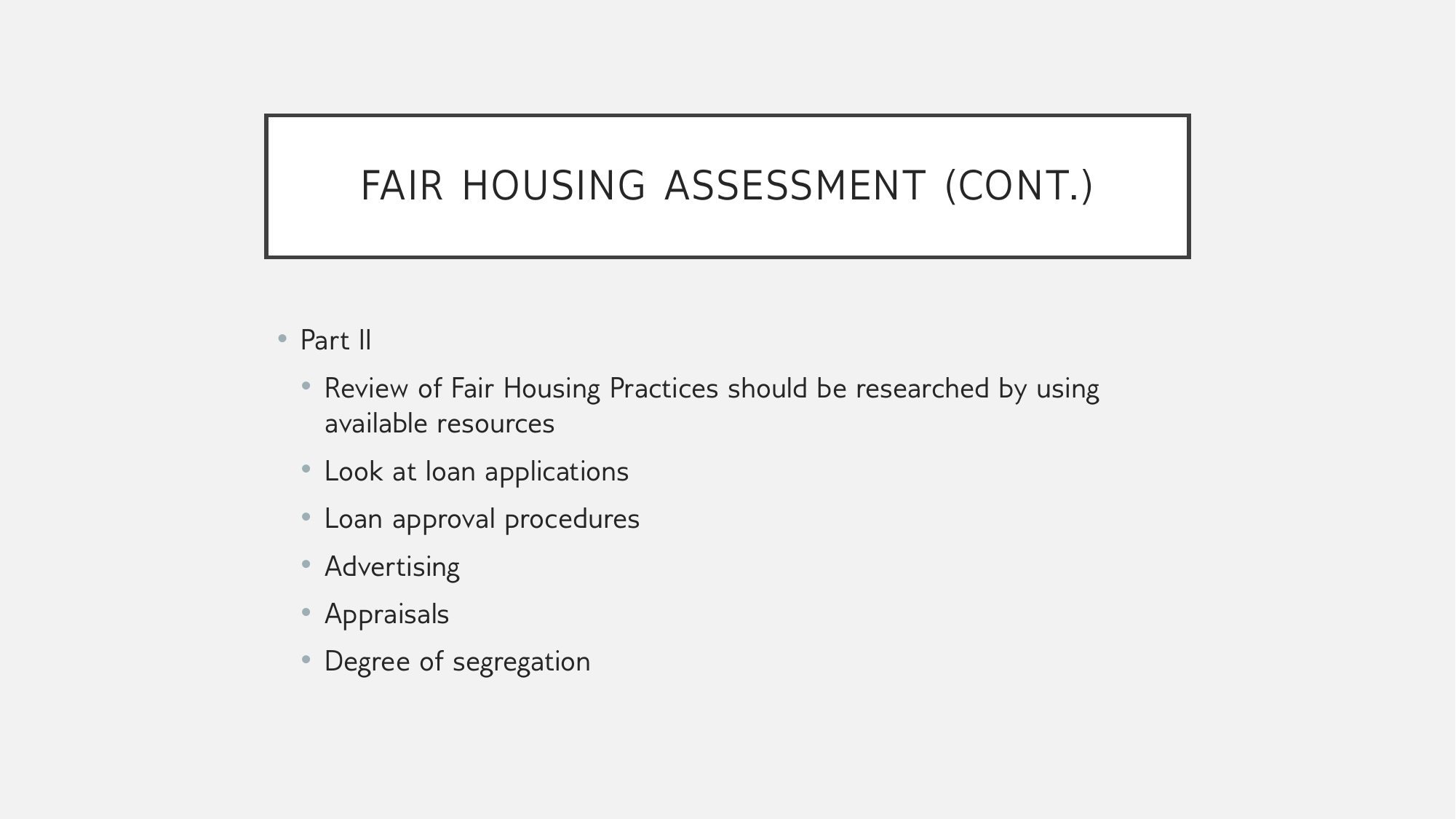

# Fair Housing Assessment (cont.)
Part II
Review of Fair Housing Practices should be researched by using available resources
Look at loan applications
Loan approval procedures
Advertising
Appraisals
Degree of segregation